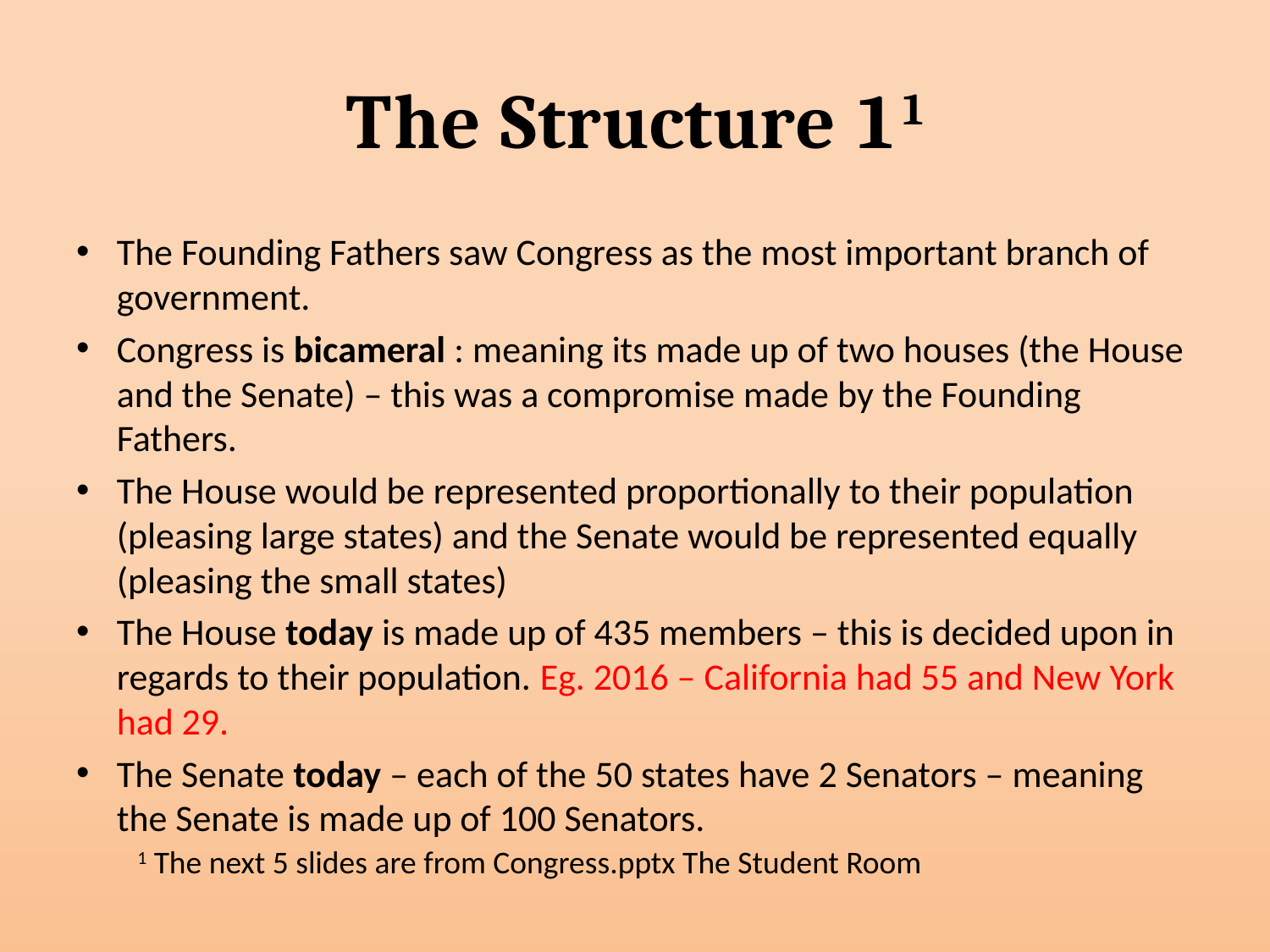

# The Structure 11
The Founding Fathers saw Congress as the most important branch of government.
Congress is bicameral : meaning its made up of two houses (the House and the Senate) – this was a compromise made by the Founding Fathers.
The House would be represented proportionally to their population (pleasing large states) and the Senate would be represented equally (pleasing the small states)
The House today is made up of 435 members – this is decided upon in regards to their population. Eg. 2016 – California had 55 and New York had 29.
The Senate today – each of the 50 states have 2 Senators – meaning the Senate is made up of 100 Senators.

1 The next 5 slides are from Congress.pptx The Student Room